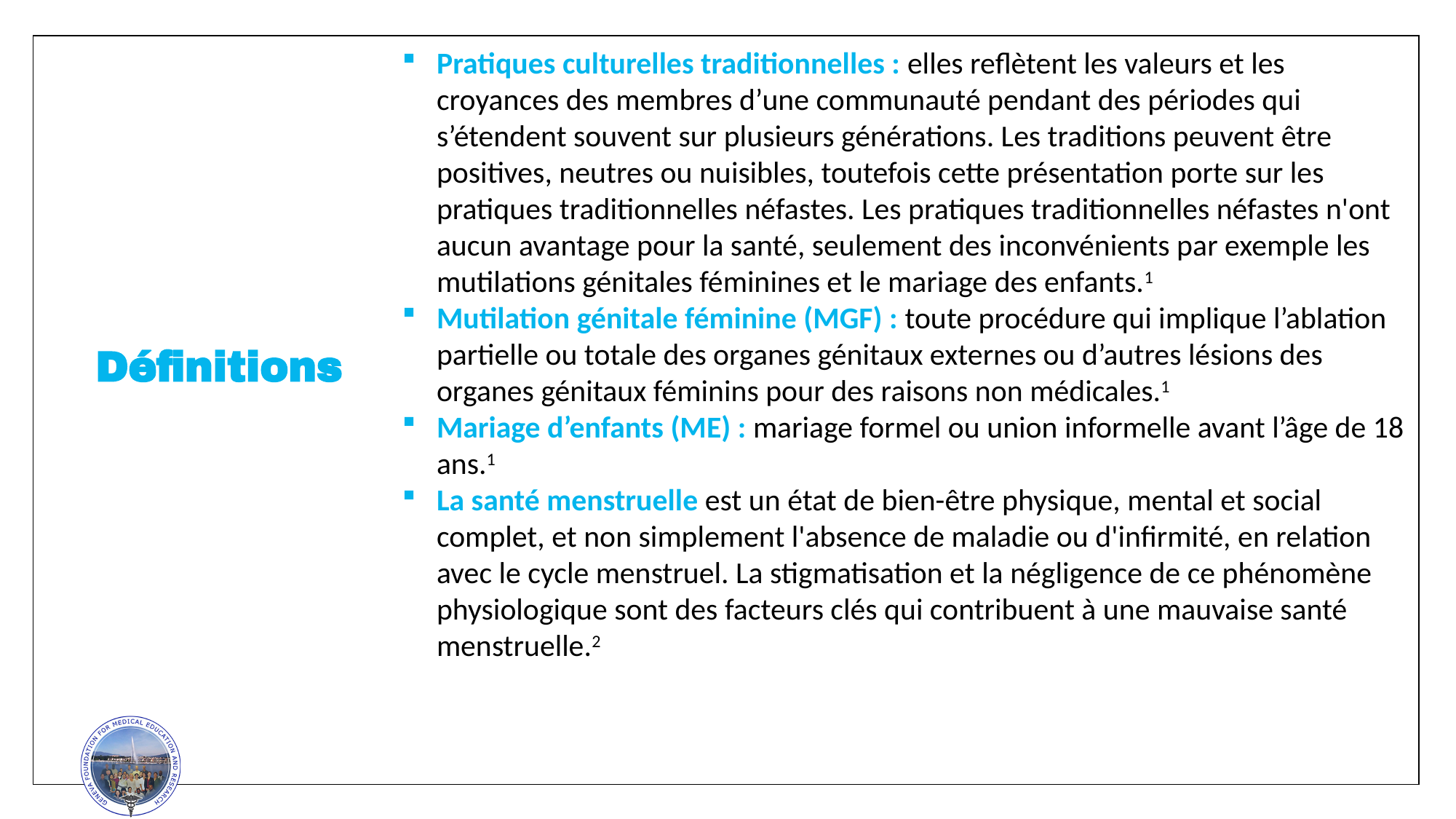

Pratiques culturelles traditionnelles : elles reflètent les valeurs et les croyances des membres d’une communauté pendant des périodes qui s’étendent souvent sur plusieurs générations. Les traditions peuvent être positives, neutres ou nuisibles, toutefois cette présentation porte sur les pratiques traditionnelles néfastes. Les pratiques traditionnelles néfastes n'ont aucun avantage pour la santé, seulement des inconvénients par exemple les mutilations génitales féminines et le mariage des enfants.1
Mutilation génitale féminine (MGF) : toute procédure qui implique l’ablation partielle ou totale des organes génitaux externes ou d’autres lésions des organes génitaux féminins pour des raisons non médicales.1
Mariage d’enfants (ME) : mariage formel ou union informelle avant l’âge de 18 ans.1
La santé menstruelle est un état de bien-être physique, mental et social complet, et non simplement l'absence de maladie ou d'infirmité, en relation avec le cycle menstruel. La stigmatisation et la négligence de ce phénomène physiologique sont des facteurs clés qui contribuent à une mauvaise santé menstruelle.2
Définitions